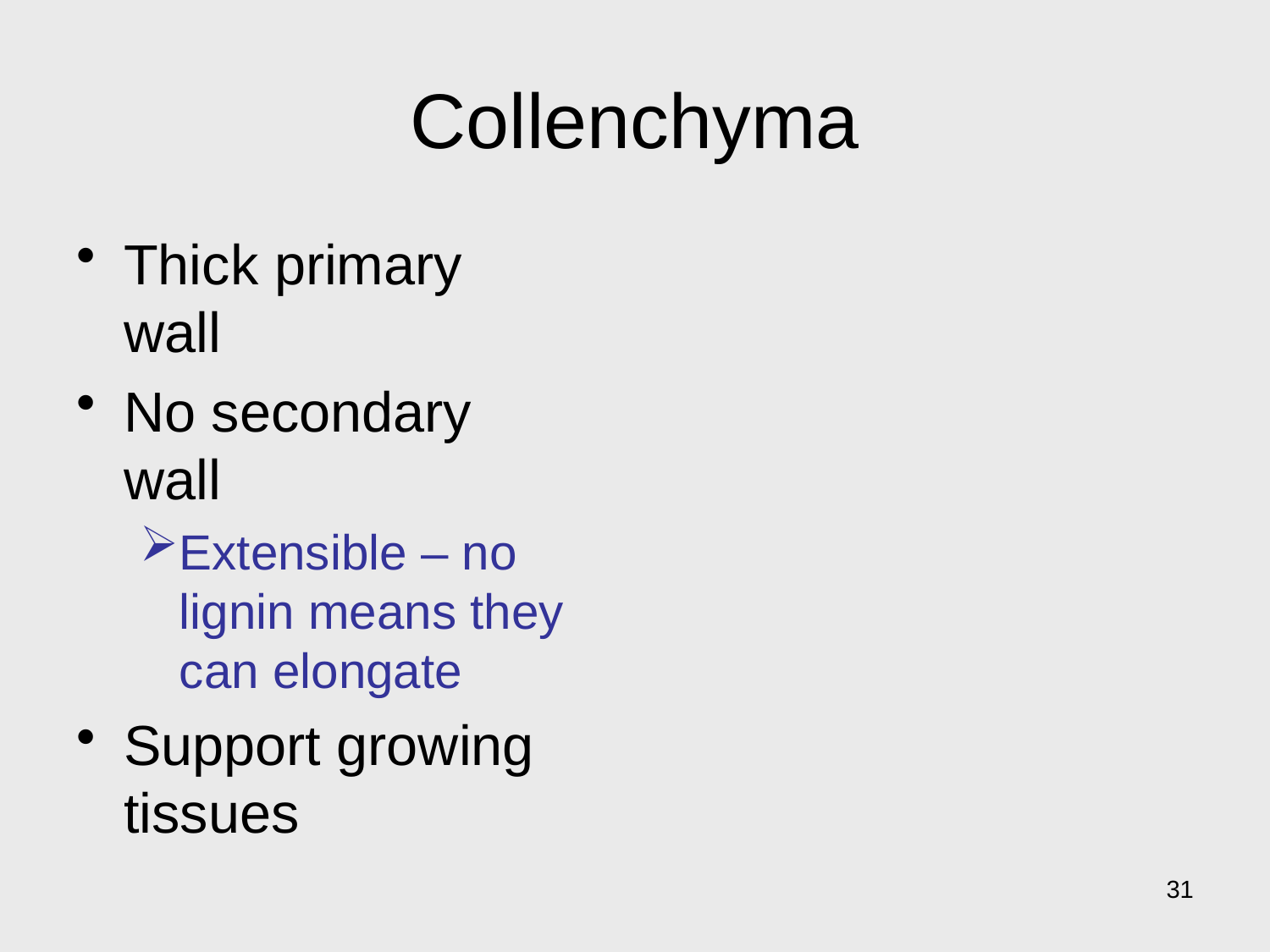

# Collenchyma
Thick primary wall
No secondary wall
Extensible – no lignin means they can elongate
Support growing tissues
31